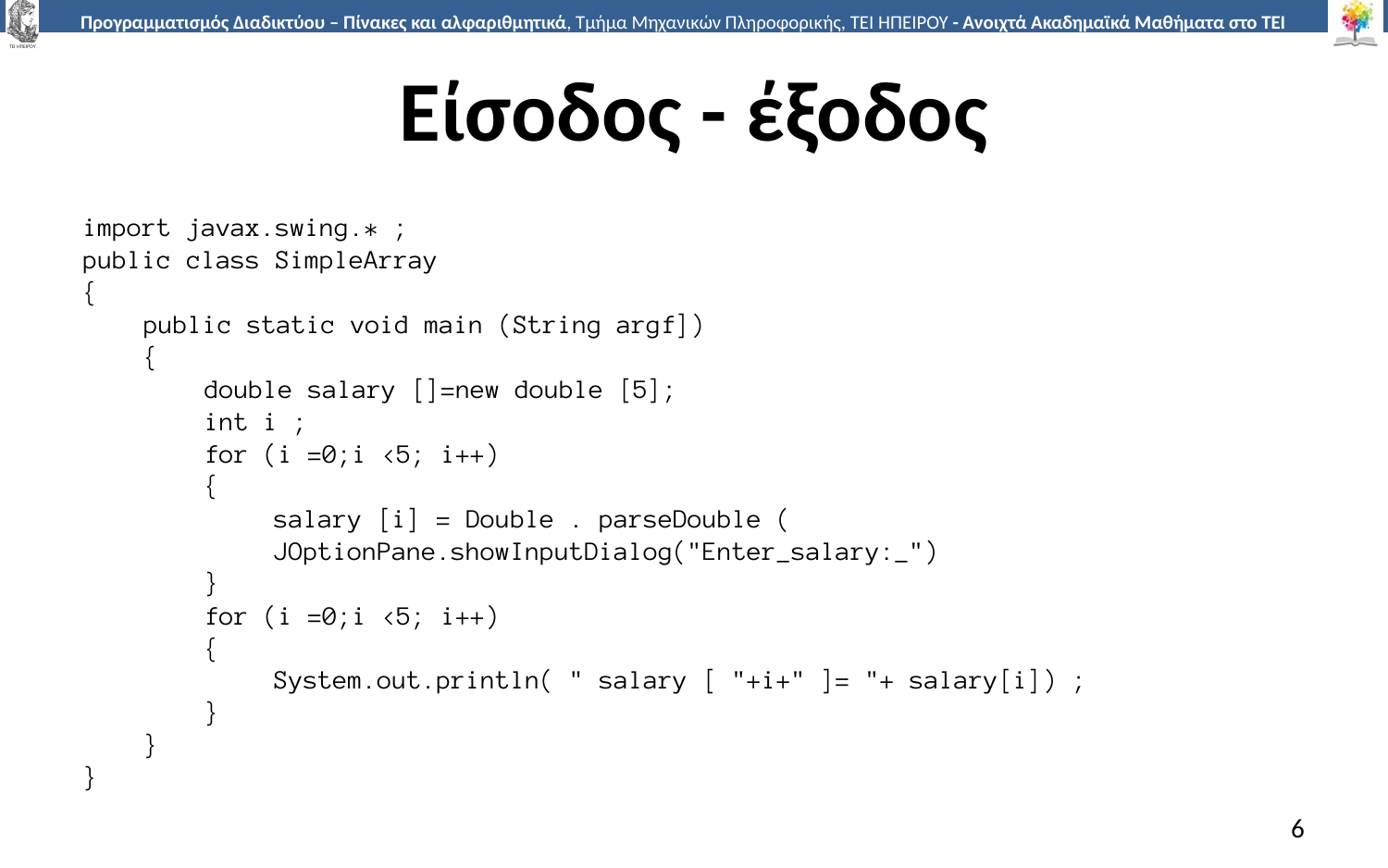

# Είσοδος - έξοδος
import javax.swing.* ;
public class SimpleArray
{
public static void main (String argf])
{
double salary []=new double [5];
int i ;
for (i =0;i <5; i++)
{
salary [i] = Double . parseDouble (
JOptionPane.showInputDialog("Enter_salary:_")
}
for (i =0;i <5; i++)
{
System.out.println( " salary [ "+i+" ]= "+ salary[i]) ;
}
}
}
6